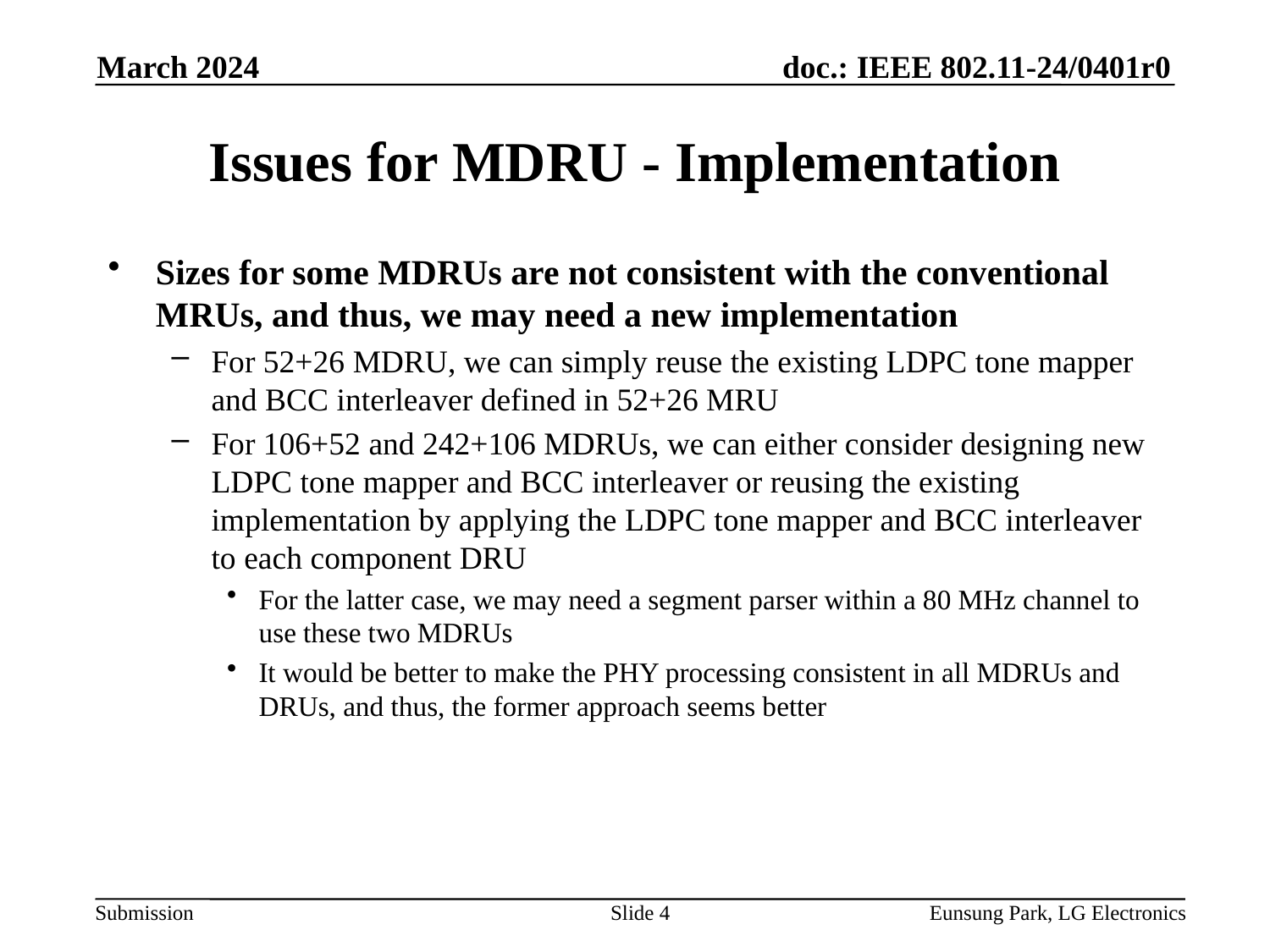

March 2024
# Issues for MDRU - Implementation
Sizes for some MDRUs are not consistent with the conventional MRUs, and thus, we may need a new implementation
For 52+26 MDRU, we can simply reuse the existing LDPC tone mapper and BCC interleaver defined in 52+26 MRU
For 106+52 and 242+106 MDRUs, we can either consider designing new LDPC tone mapper and BCC interleaver or reusing the existing implementation by applying the LDPC tone mapper and BCC interleaver to each component DRU
For the latter case, we may need a segment parser within a 80 MHz channel to use these two MDRUs
It would be better to make the PHY processing consistent in all MDRUs and DRUs, and thus, the former approach seems better
Slide 4
Eunsung Park, LG Electronics